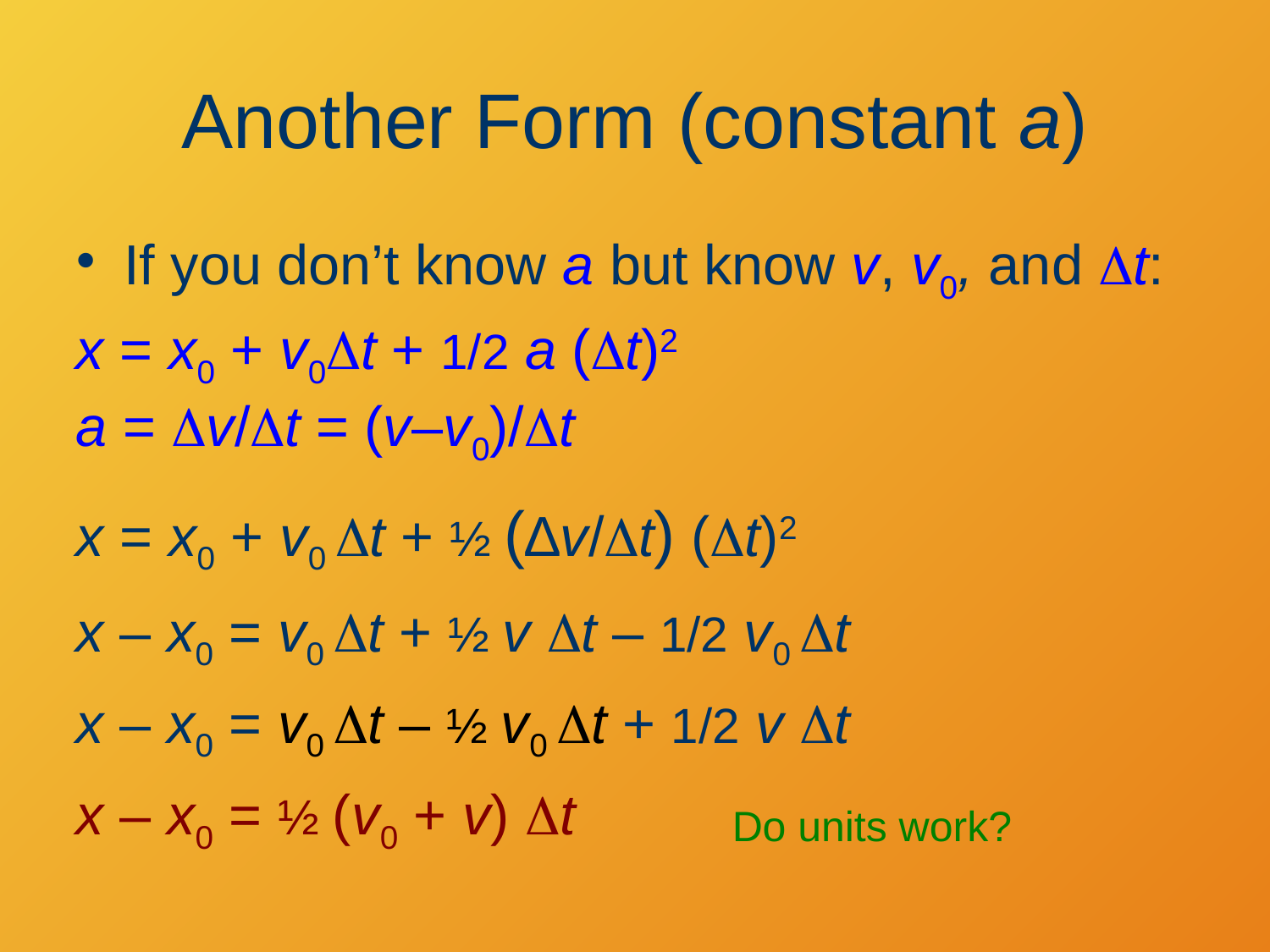

# Another Form (constant a)
If you don’t know a but know v, v0, and Δt:
x = x0 + v0Δt + 1/2 a (Δt)2
a = Δv/Δt = (v–v0)/Δt
x = x0 + v0 Δt + ½ (∆v/Δt) (Δt)2
x – x0 = v0 Δt + ½ v Δt – 1/2 v0 Δt
x – x0 = v0 Δt – ½ v0 Δt + 1/2 v Δt
x – x0 = ½ (v0 + v) Δt
Do units work?